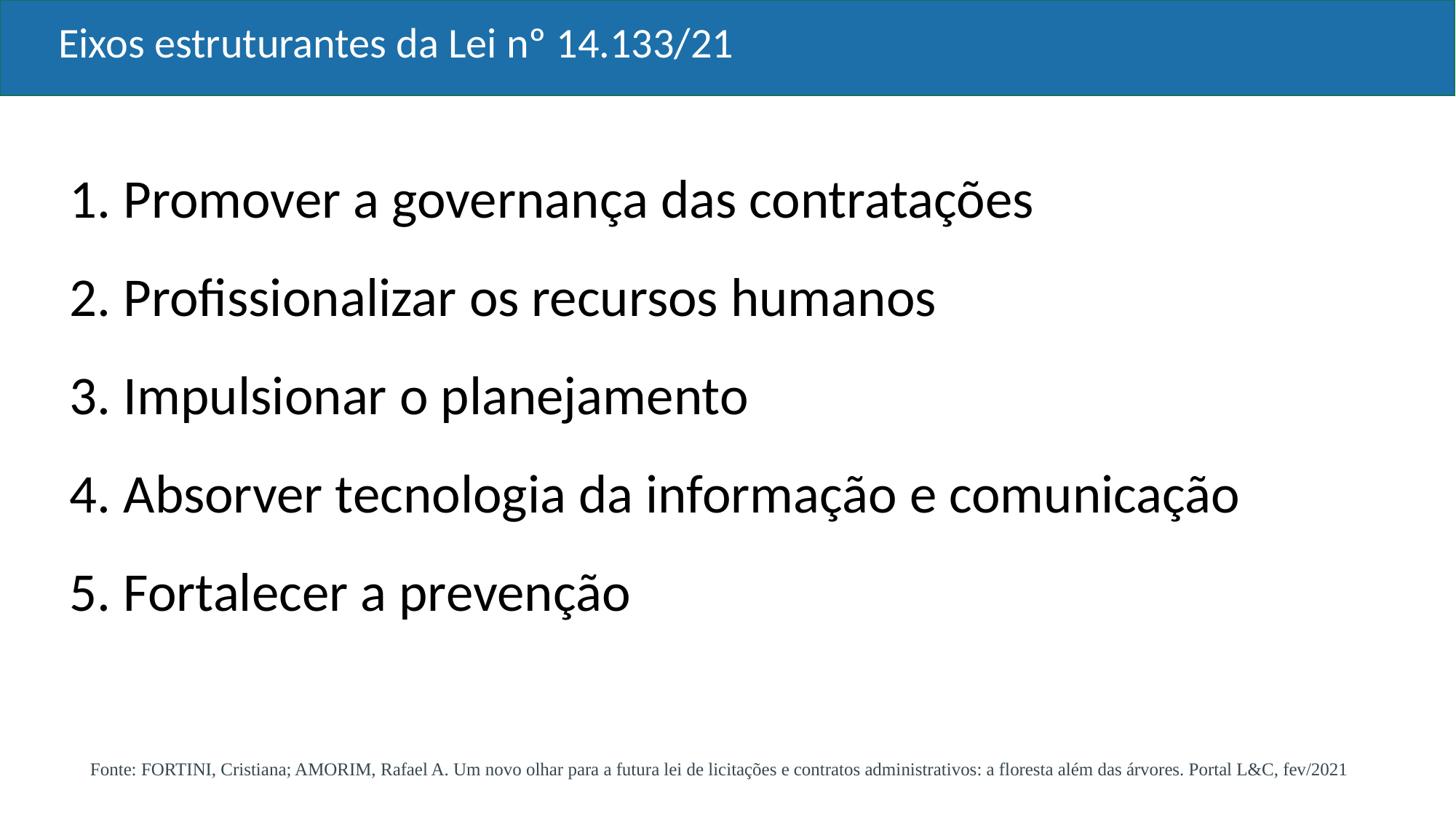

Eixos estruturantes da Lei nº 14.133/21
 Promover a governança das contratações
 Profissionalizar os recursos humanos
 Impulsionar o planejamento
 Absorver tecnologia da informação e comunicação
 Fortalecer a prevenção

Fonte: FORTINI, Cristiana; AMORIM, Rafael A. Um novo olhar para a futura lei de licitações e contratos administrativos: a floresta além das árvores. Portal L&C, fev/2021